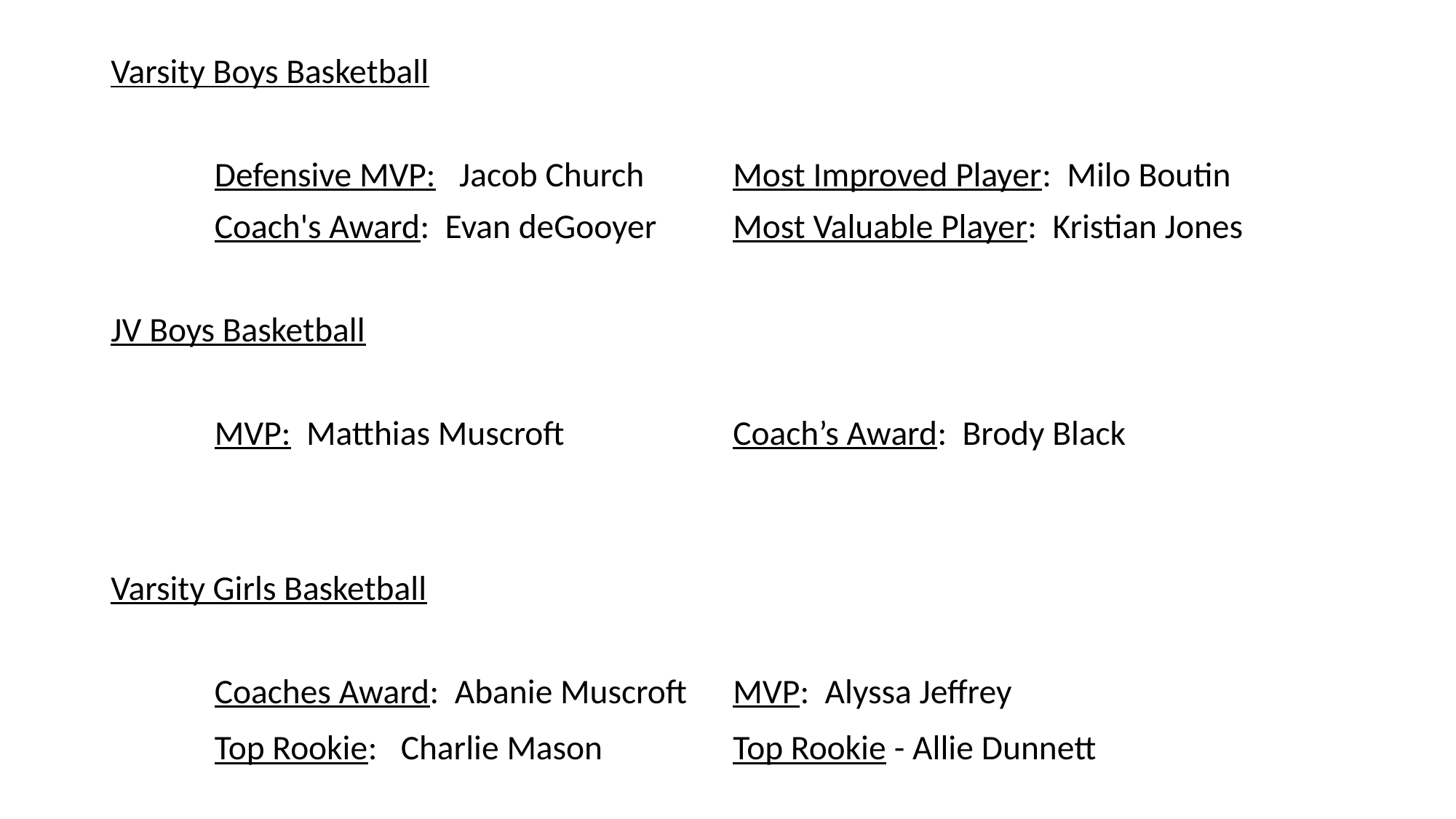

#
Varsity Boys Basketball

	Defensive MVP:   Jacob Church	Most Improved Player:  Milo Boutin
	Coach's Award:  Evan deGooyer	Most Valuable Player:  Kristian Jones

JV Boys Basketball

	MVP:  Matthias Muscroft		Coach’s Award:  Brody Black

Varsity Girls Basketball

	Coaches Award:  Abanie Muscroft	MVP:  Alyssa Jeffrey
	Top Rookie:   Charlie Mason		Top Rookie - Allie Dunnett